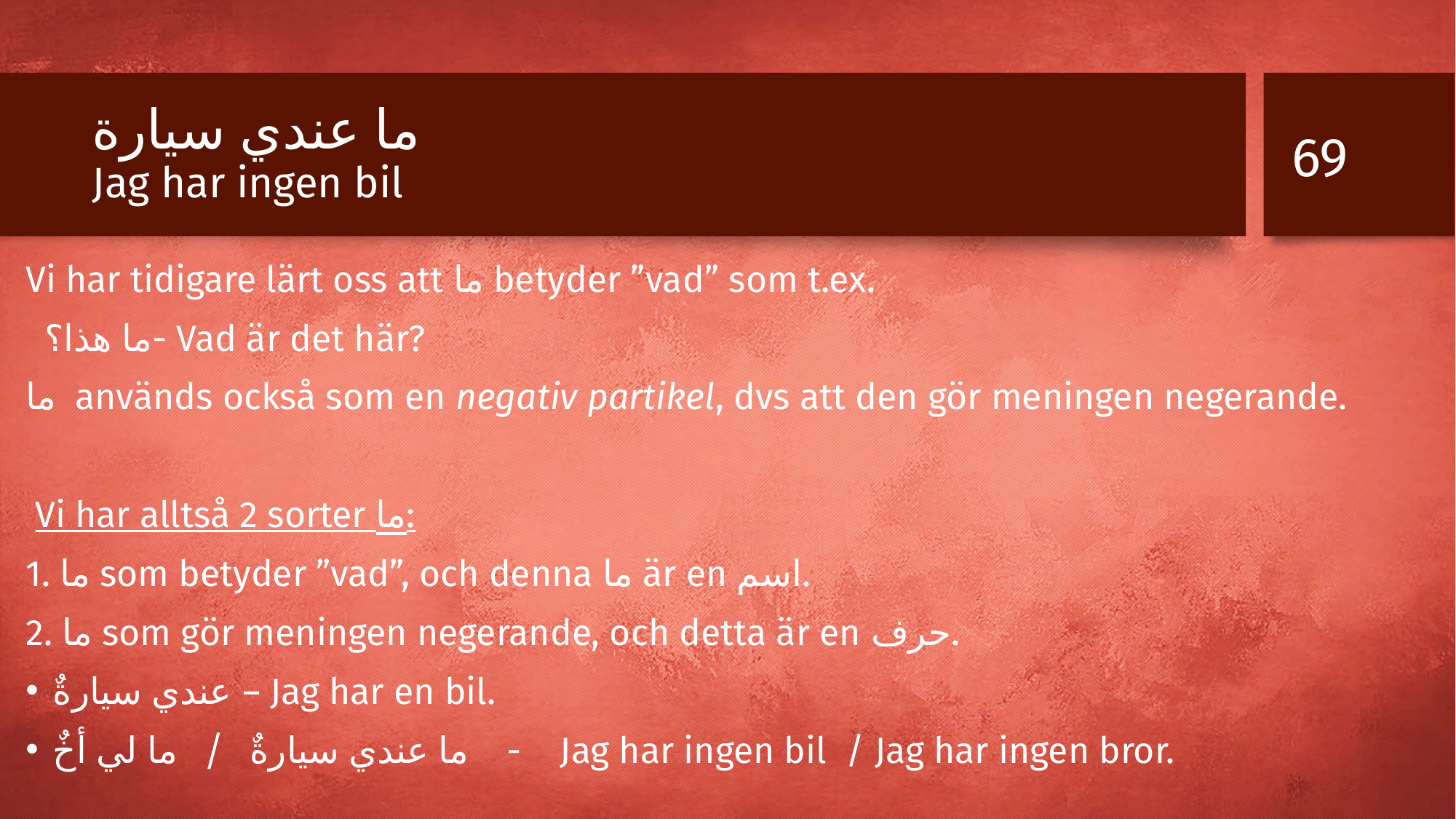

69
# ما عندي سيارة Jag har ingen bil
Vi har tidigare lärt oss att ما betyder ”vad” som t.ex.
  ما هذا؟- Vad är det här?
ما  används också som en negativ partikel, dvs att den gör meningen negerande.

 Vi har alltså 2 sorter ما:
1. ما som betyder ”vad”, och denna ما är en اسم.
2. ما som gör meningen negerande, och detta är en حرف.
عندي سيارةٌ – Jag har en bil.
ما عندي سيارةٌ   /   ما لي أخٌ    -    Jag har ingen bil  / Jag har ingen bror.